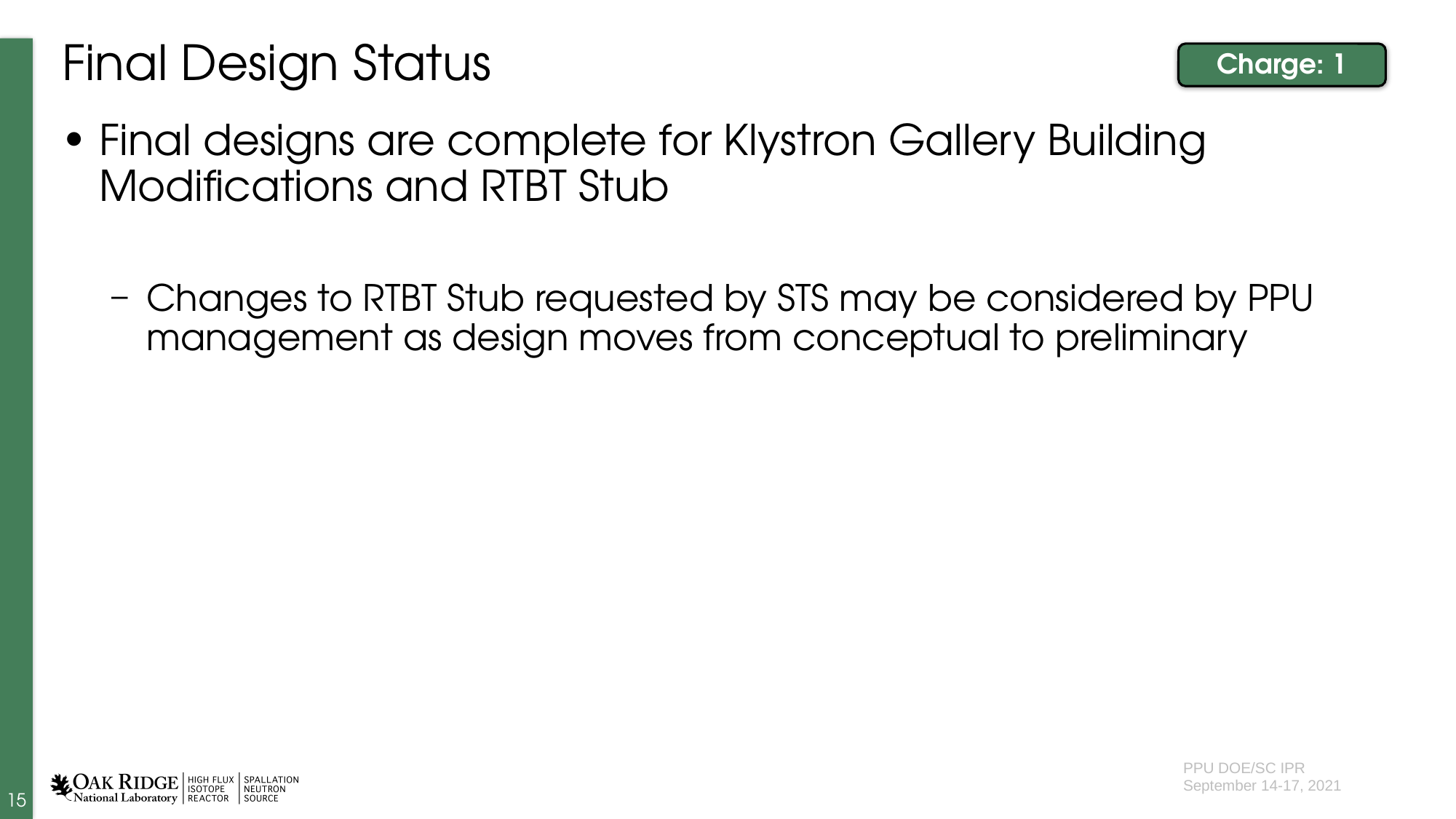

# Final Design Status
Charge: 1
Final designs are complete for Klystron Gallery Building Modifications and RTBT Stub

Changes to RTBT Stub requested by STS may be considered by PPU management as design moves from conceptual to preliminary